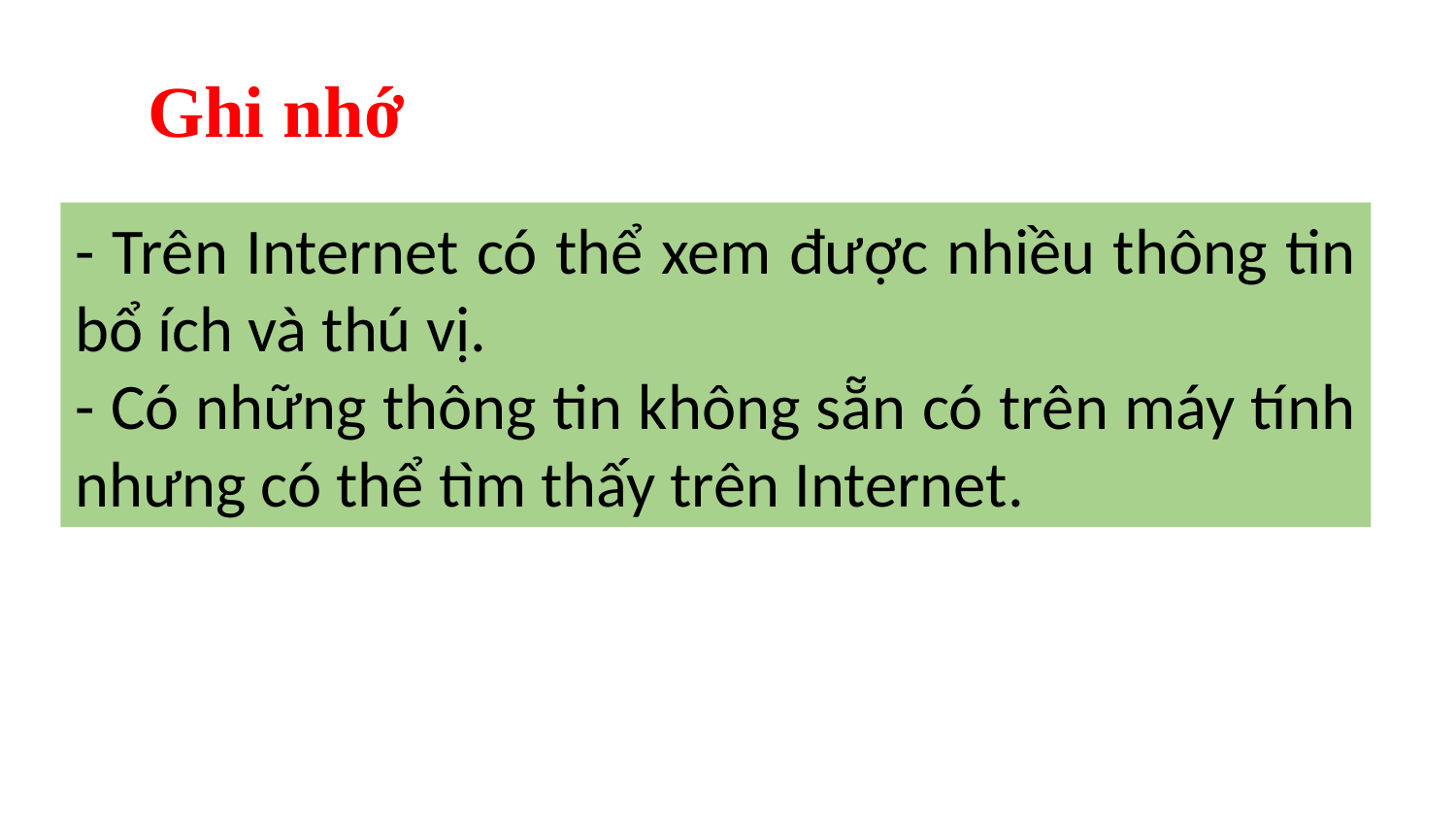

Ghi nhớ
- Trên Internet có thể xem được nhiều thông tin bổ ích và thú vị.
- Có những thông tin không sẵn có trên máy tính nhưng có thể tìm thấy trên Internet.